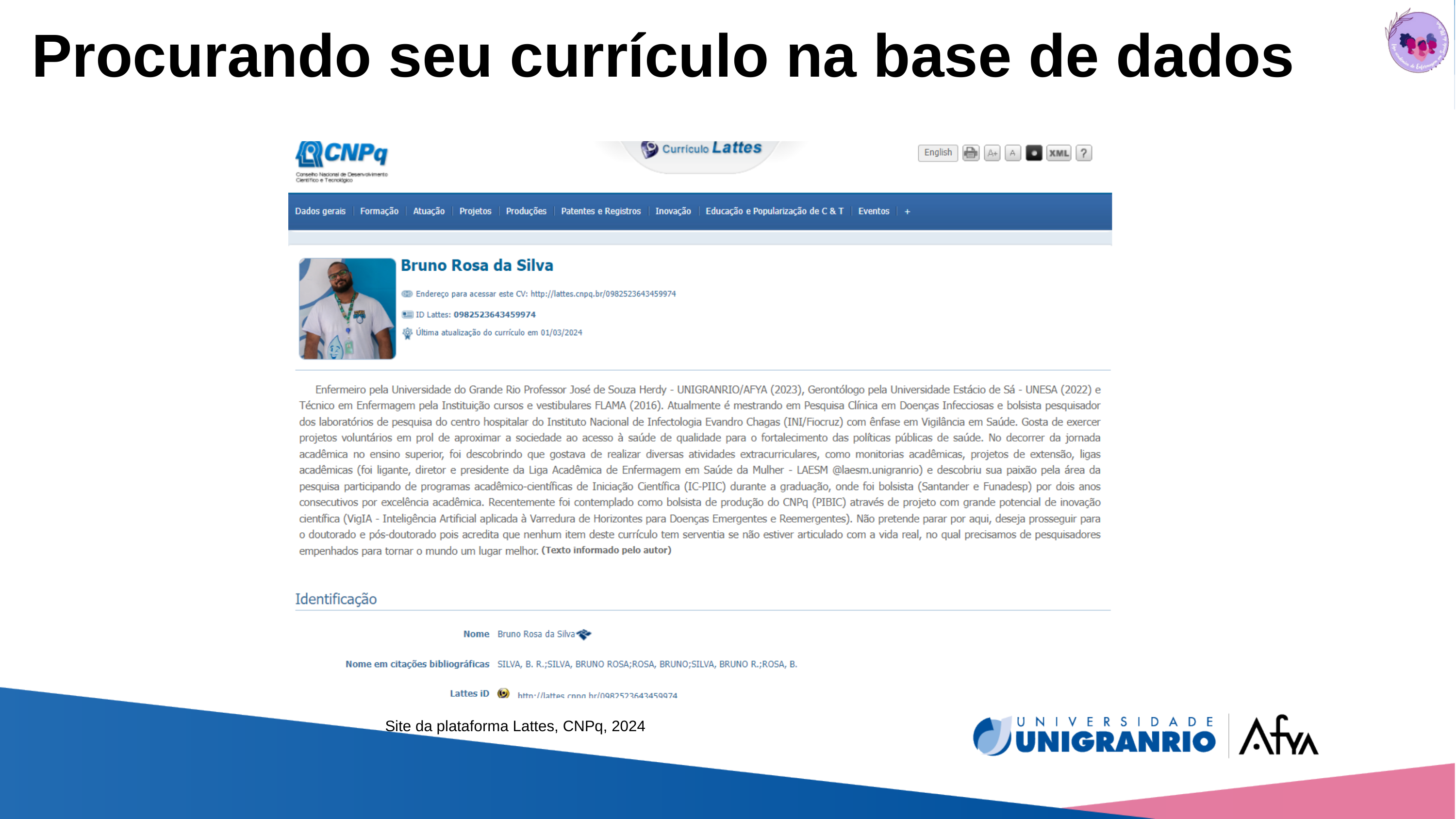

Procurando seu currículo na base de dados

Site da plataforma Lattes, CNPq, 2024